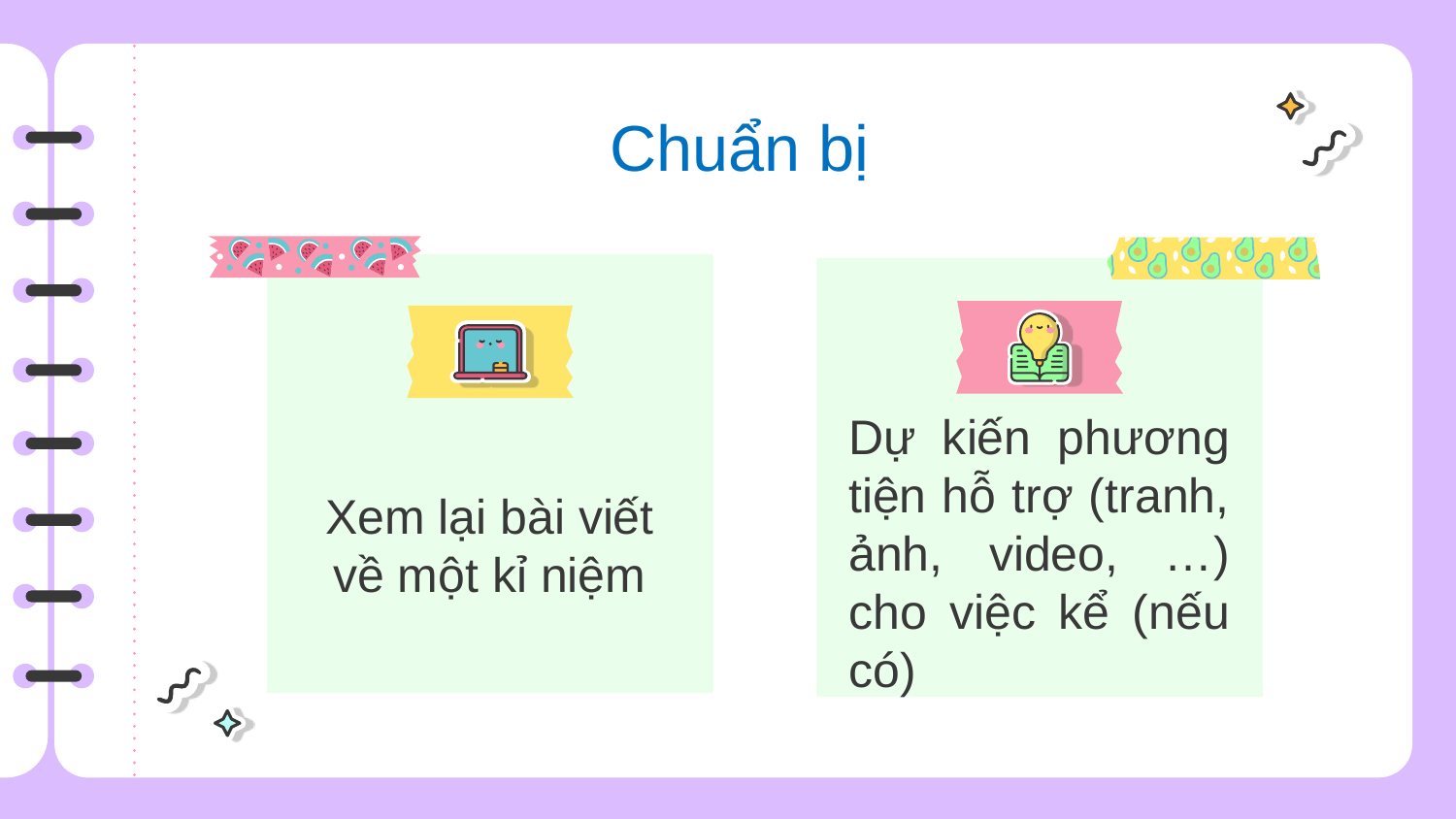

# Chuẩn bị

Xem lại bài viết về một kỉ niệm
Dự kiến phương tiện hỗ trợ (tranh, ảnh, video, …) cho việc kể (nếu có)